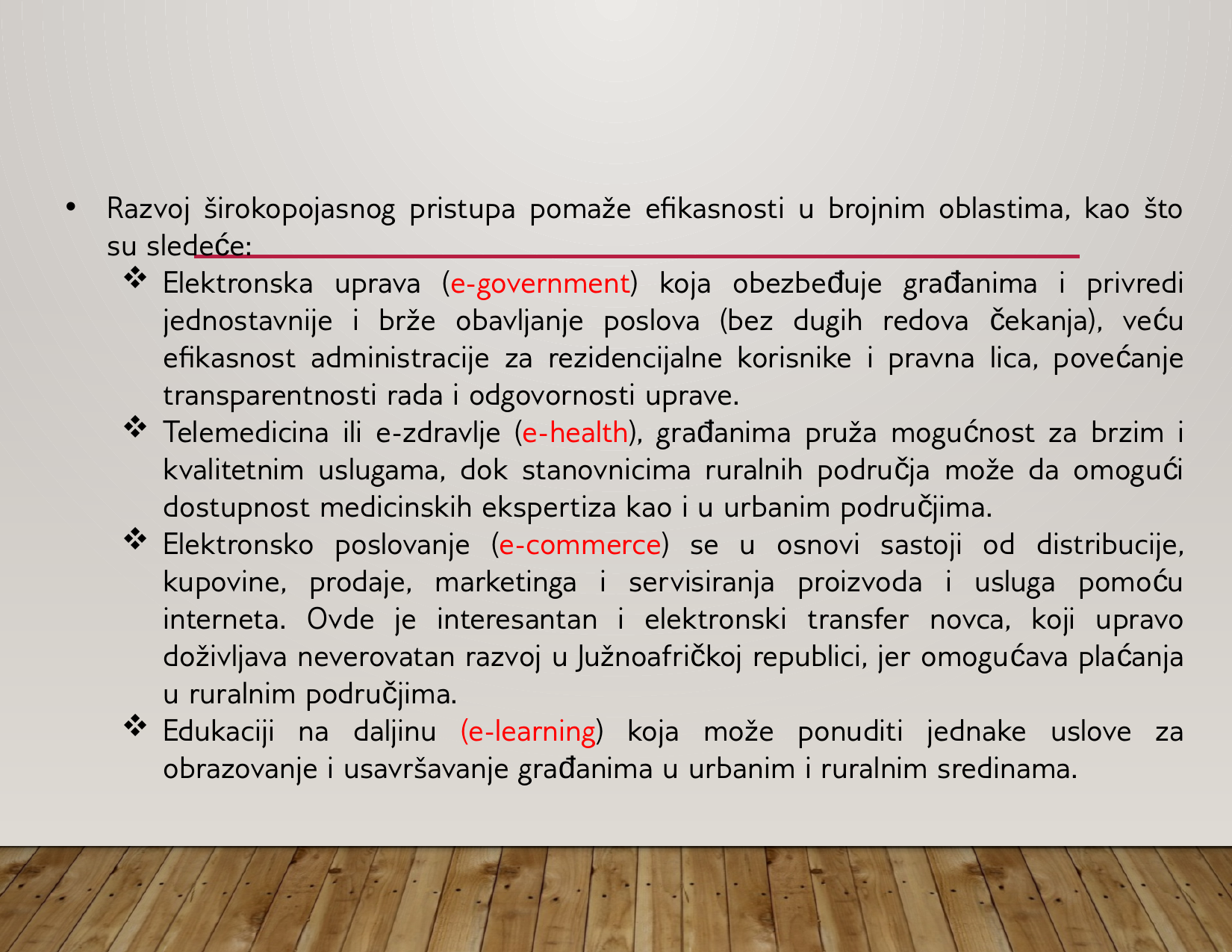

Razvoj širokopojasnog pristupa pomaže efikasnosti u brojnim oblastima, kao što su sledeće:
Elektronska uprava (e-government) koja obezbeđuje građanima i privredi jednostavnije i brže obavljanje poslova (bez dugih redova čekanja), veću efikasnost administracije za rezidencijalne korisnike i pravna lica, povećanje transparentnosti rada i odgovornosti uprave.
Telemedicina ili e-zdravlje (e-health), građanima pruža mogućnost za brzim i kvalitetnim uslugama, dok stanovnicima ruralnih područja može da omogući dostupnost medicinskih ekspertiza kao i u urbanim područjima.
Elektronsko poslovanje (e-commerce) se u osnovi sastoji od distribucije, kupovine, prodaje, marketinga i servisiranja proizvoda i usluga pomoću interneta. Ovde je interesantan i elektronski transfer novca, koji upravo doživljava neverovatan razvoj u Južnoafričkoj republici, jer omogućava plaćanja u ruralnim područjima.
Edukaciji na daljinu (e-learning) koja može ponuditi jednake uslove za obrazovanje i usavršavanje građanima u urbanim i ruralnim sredinama.